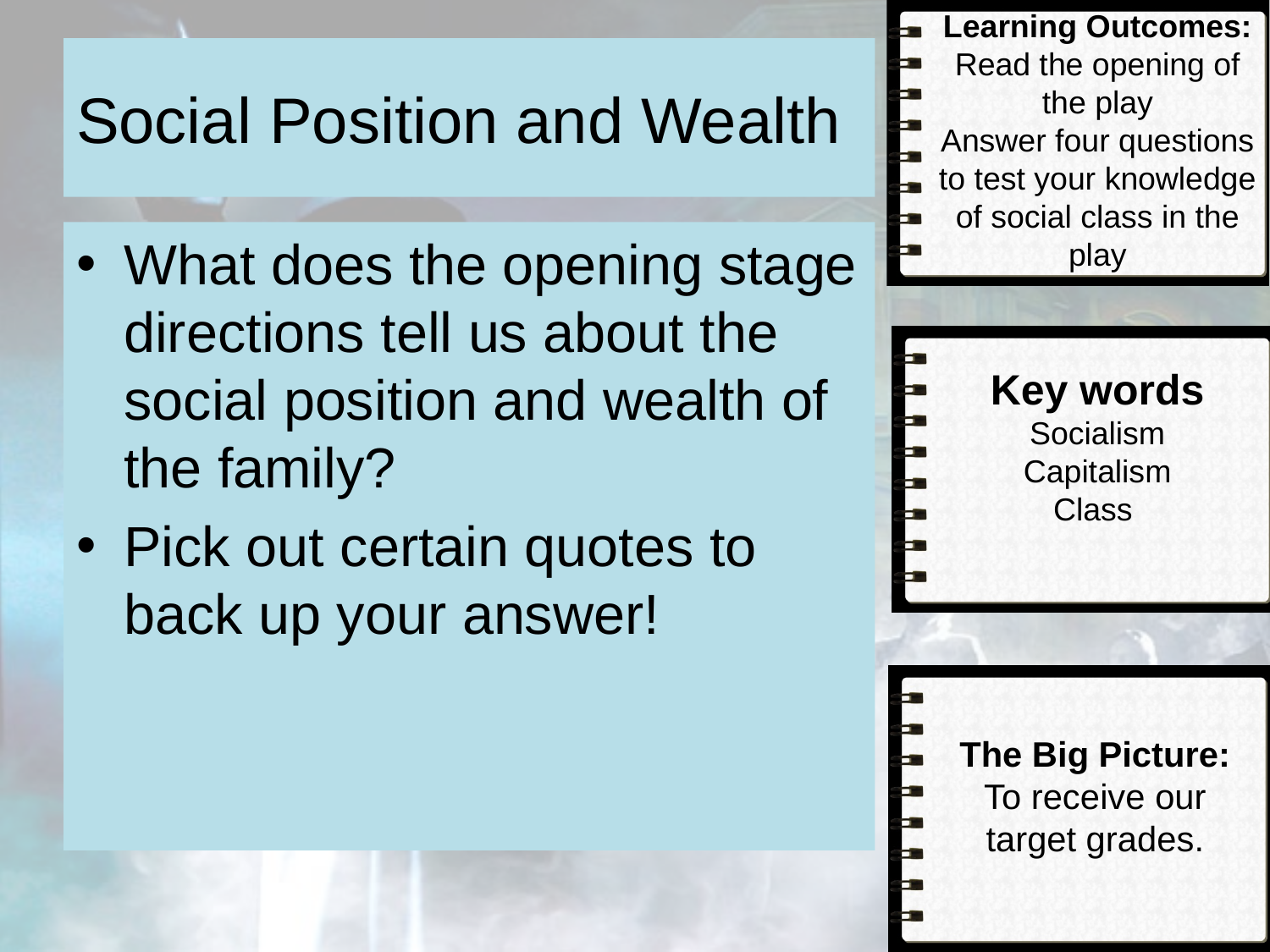

Learning Outcomes:
Read the opening of the play
Answer four questions to test your knowledge of social class in the play

# Social Position and Wealth
What does the opening stage directions tell us about the social position and wealth of the family?
Pick out certain quotes to back up your answer!
Key words
Socialism
Capitalism
Class